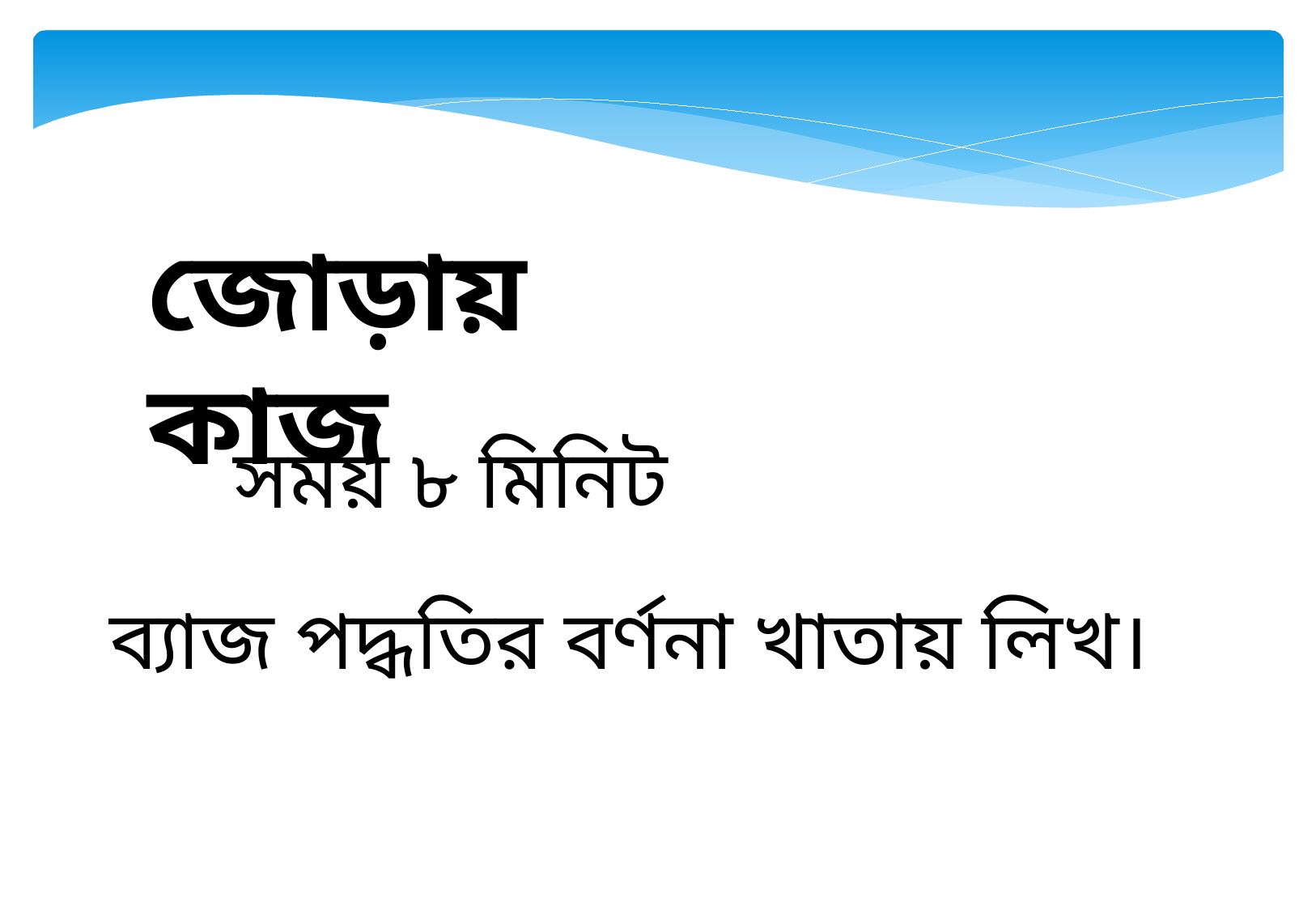

জোড়ায় কাজ
সময় ৮ মিনিট
ব্যাজ পদ্ধতির বর্ণনা খাতায় লিখ।